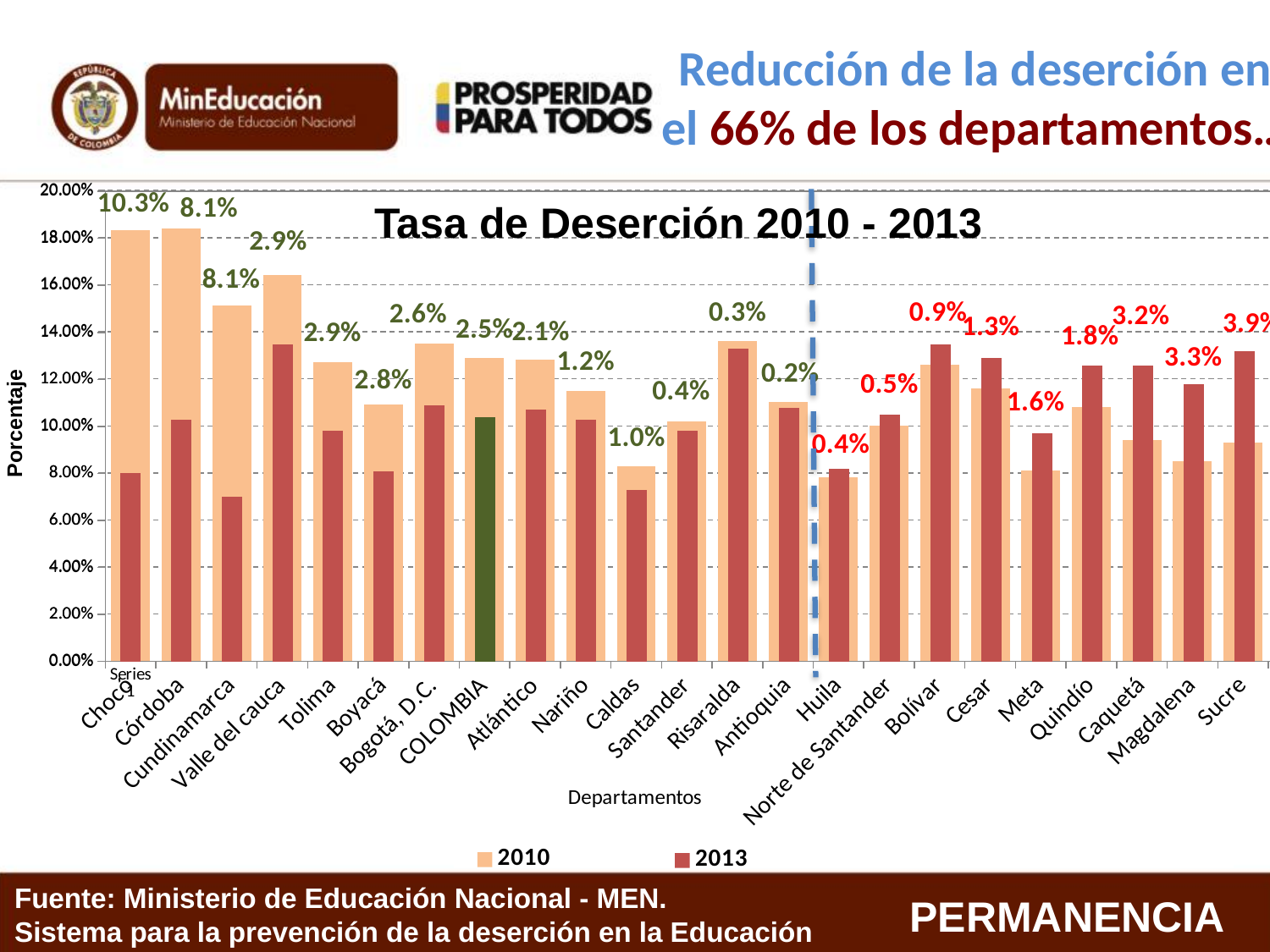

# Reducción de la deserción en el 66% de los departamentos…

### Chart

| Category | 2010 |
|---|---|
| Chocó | 0.183 |
| Córdoba | 0.184 |
| Cundinamarca | 0.151 |
| Valle del cauca | 0.164 |
| Tolima | 0.127 |
| Boyacá | 0.109 |
| Bogotá, D.C. | 0.135 |
| COLOMBIA | 0.129 |
| Atlántico | 0.128 |
| Nariño | 0.115 |
| Caldas | 0.083 |
| Santander | 0.102 |
| Risaralda | 0.136 |
| Antioquia | 0.11 |
| Huila | 0.078 |
| Norte de Santander | 0.1 |
| Bolívar | 0.126 |
| Cesar | 0.116 |
| Meta | 0.081 |
| Quindío | 0.108 |
| Caquetá | 0.094 |
| Magdalena | 0.085 |
| Sucre | 0.093 |

### Chart

| Category | 2013 |  |
|---|---|---|
|  | 0.0803 | 0.1027 |
|  | 0.103 | 0.081 |
|  | 0.07 | 0.081 |
|  | 0.135 | 0.029 |
|  | 0.098 | 0.029 |
|  | 0.081 | 0.028 |
|  | 0.109 | 0.026 |
|  | 0.104 | 0.025 |
|  | 0.107 | 0.021 |
|  | 0.103 | 0.012 |
|  | 0.073 | 0.01 |
|  | 0.098 | 0.00399999999999999 |
|  | 0.133 | 0.003 |
|  | 0.108 | 0.002 |
|  | 0.082 | 0.004 |
|  | 0.105 | 0.00499999999999999 |
|  | 0.135 | 0.00900000000000001 |
|  | 0.129 | 0.013 |
|  | 0.097 | 0.016 |
|  | 0.126 | 0.018 |
|  | 0.126 | 0.032 |
|  | 0.118 | 0.033 |
|  | 0.132 | 0.039 |
Tasa de Deserción 2010 - 2013
Porcentaje

Fuente: Ministerio de Educación Nacional - MEN.
Sistema para la prevención de la deserción en la Educación Superior SPADIES
PERMANENCIA